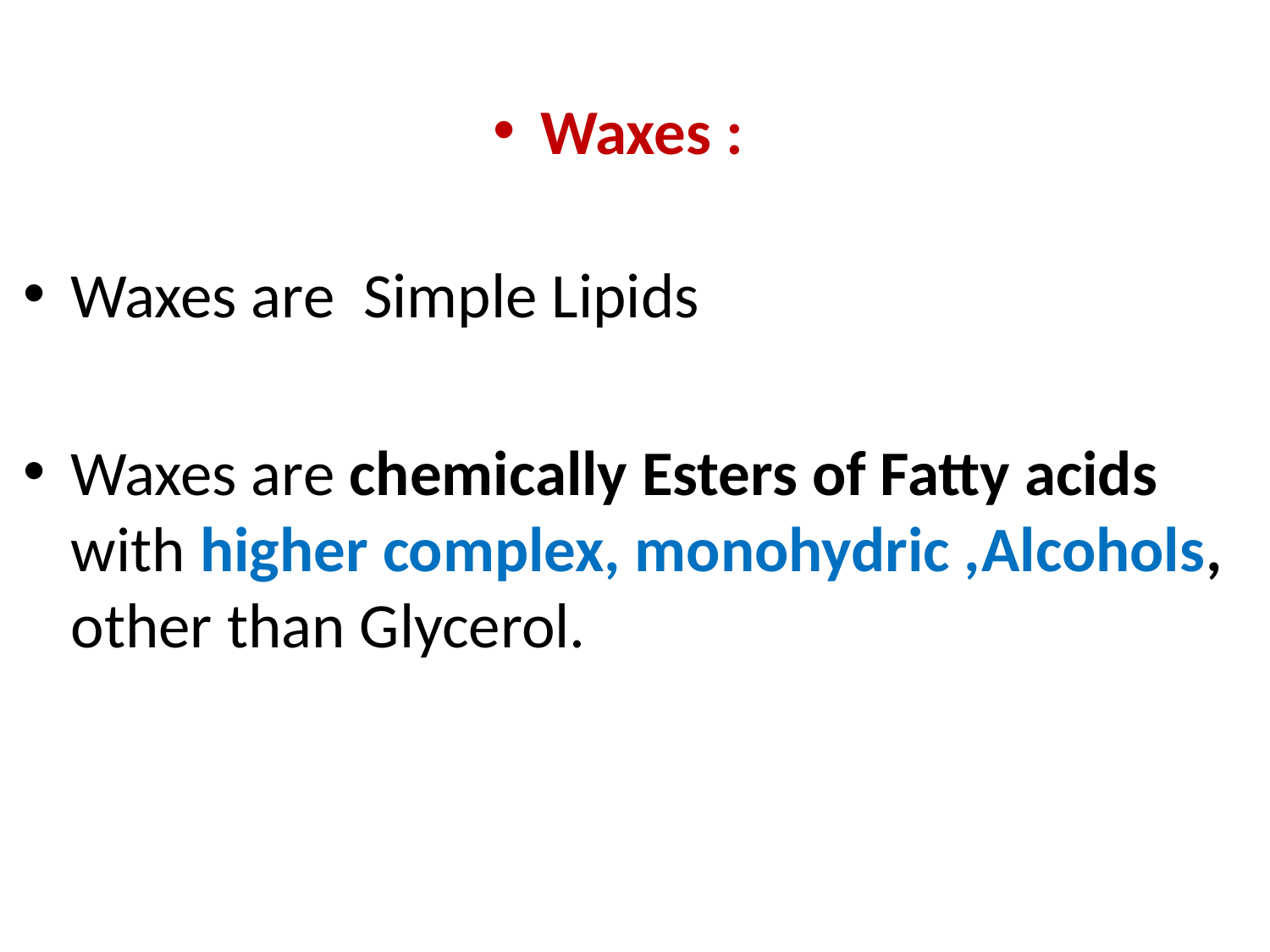

Waxes :

Waxes are  Simple Lipids

Waxes are chemically Esters of Fatty acids with higher complex, monohydric ,Alcohols, other than Glycerol.